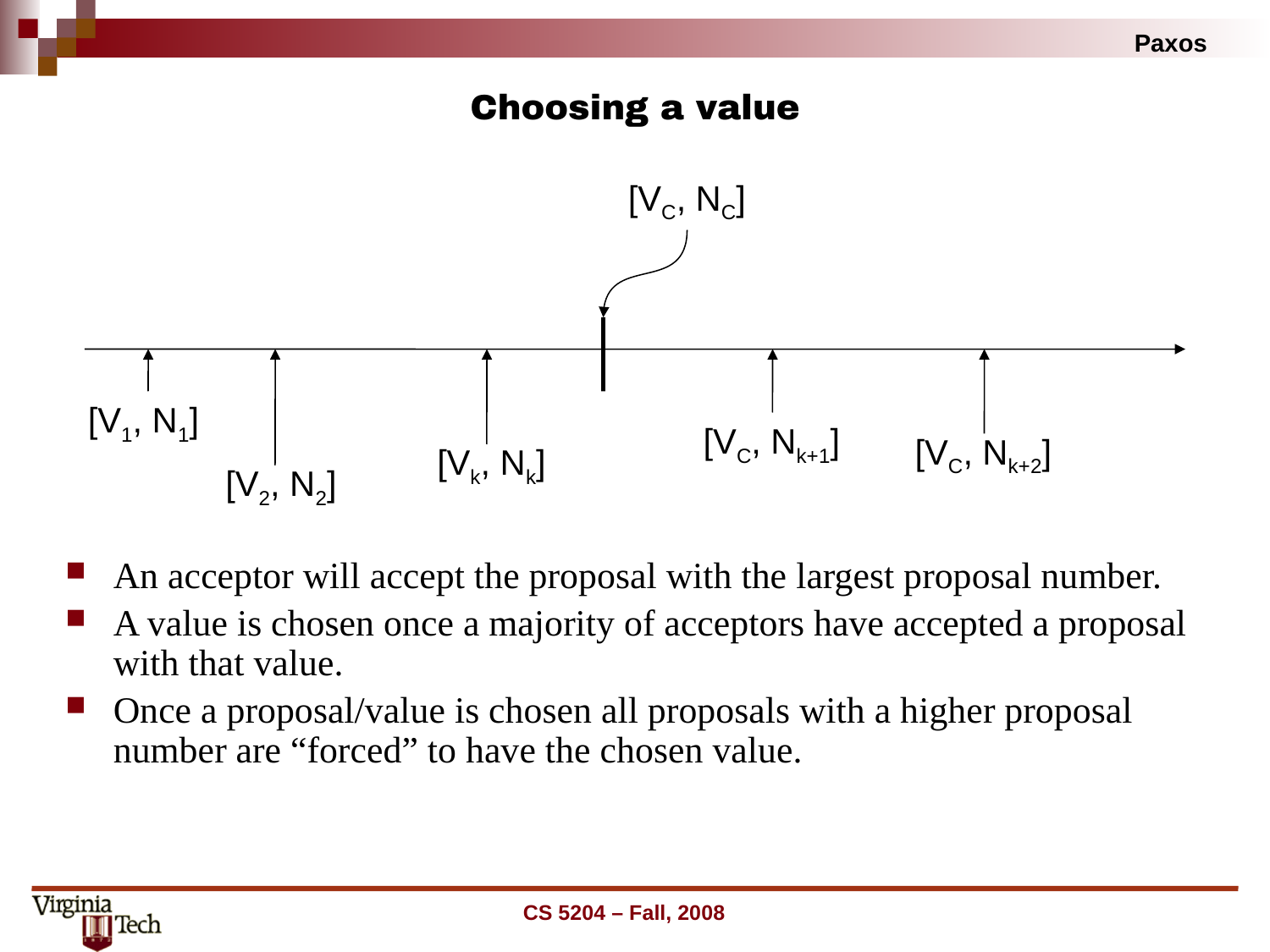

# Choosing a value
[VC, NC]

[V1, N1]
[VC, Nk+1]
[VC, Nk+2]
[Vk, Nk]
[V2, N2]
An acceptor will accept the proposal with the largest proposal number.
A value is chosen once a majority of acceptors have accepted a proposal with that value.
Once a proposal/value is chosen all proposals with a higher proposal number are “forced” to have the chosen value.
CS 5204 – Fall, 2008